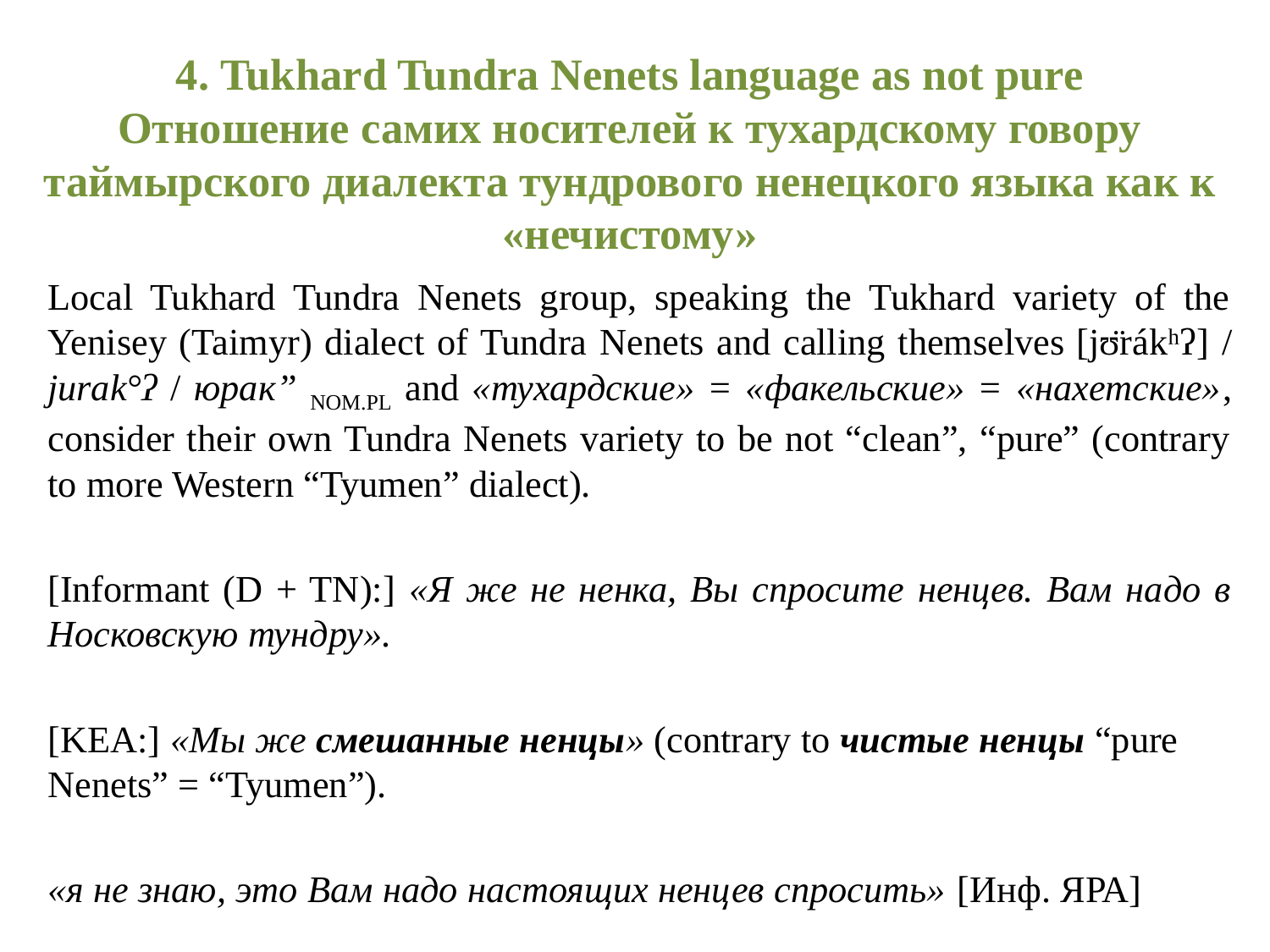

# 4. Tukhard Tundra Nenets language as not pure Отношение самих носителей к тухардскому говору таймырского диалекта тундрового ненецкого языка как к «нечистому»
Local Tukhard Tundra Nenets group, speaking the Tukhard variety of the Yenisey (Taimyr) dialect of Tundra Nenets and calling themselves [jʊ̈rákʰʔ] / jurak°ʔ / юрак” NOM.PL and «тухардские» = «факельские» = «нахетские», consider their own Tundra Nenets variety to be not “clean”, “pure” (contrary to more Western “Tyumen” dialect).

[Informant (D + TN):] «Я же не ненка, Вы спросите ненцев. Вам надо в Носковскую тундру».

[KEA:] «Мы же смешанные ненцы» (contrary to чистые ненцы “pure Nenets” = “Tyumen”).

«я не знаю, это Вам надо настоящих ненцев спросить» [Инф. ЯРА]